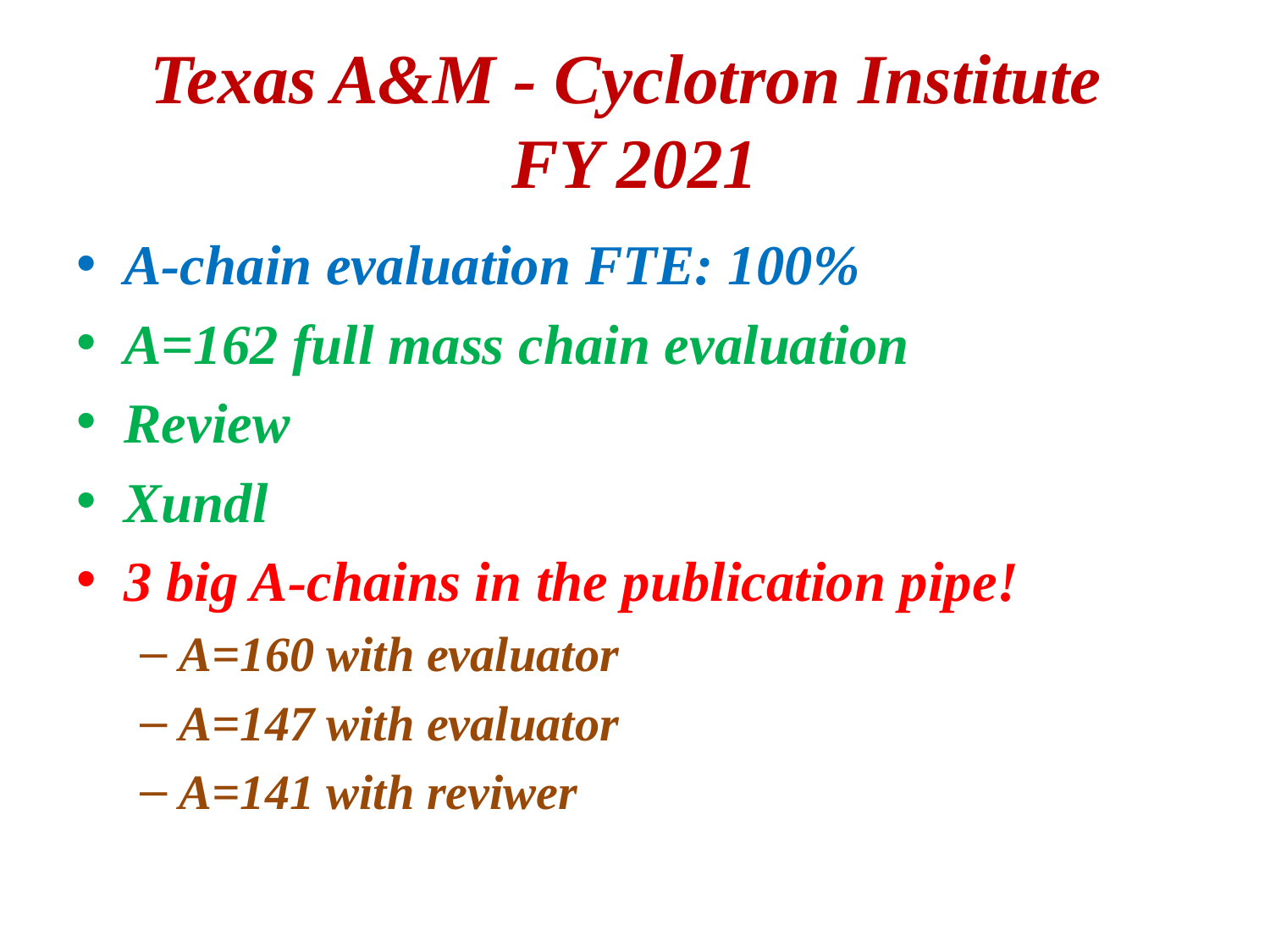

# Texas A&M - Cyclotron Institute FY 2021
A-chain evaluation FTE: 100%
A=162 full mass chain evaluation
Review
Xundl
3 big A-chains in the publication pipe!
A=160 with evaluator
A=147 with evaluator
A=141 with reviwer